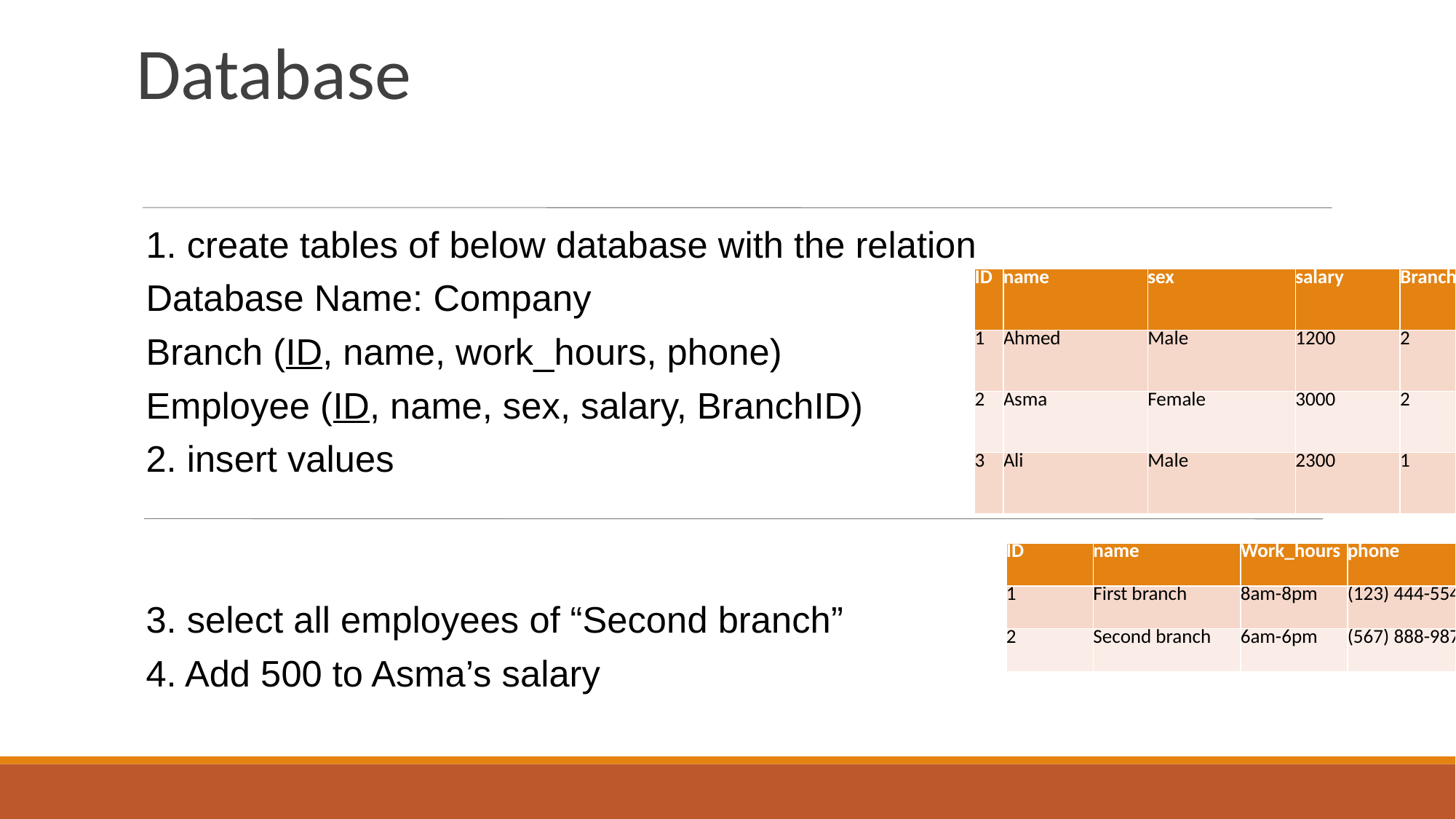

# Database
1. create tables of below database with the relation
Database Name: Company
Branch (ID, name, work_hours, phone)
Employee (ID, name, sex, salary, BranchID)
2. insert values

3. select all employees of “Second branch”
4. Add 500 to Asma’s salary
| ID | name | sex | salary | BranchID |
| --- | --- | --- | --- | --- |
| 1 | Ahmed | Male | 1200 | 2 |
| 2 | Asma | Female | 3000 | 2 |
| 3 | Ali | Male | 2300 | 1 |
| ID | name | Work\_hours | phone |
| --- | --- | --- | --- |
| 1 | First branch | 8am-8pm | (123) 444-5544 |
| 2 | Second branch | 6am-6pm | (567) 888-9870 |